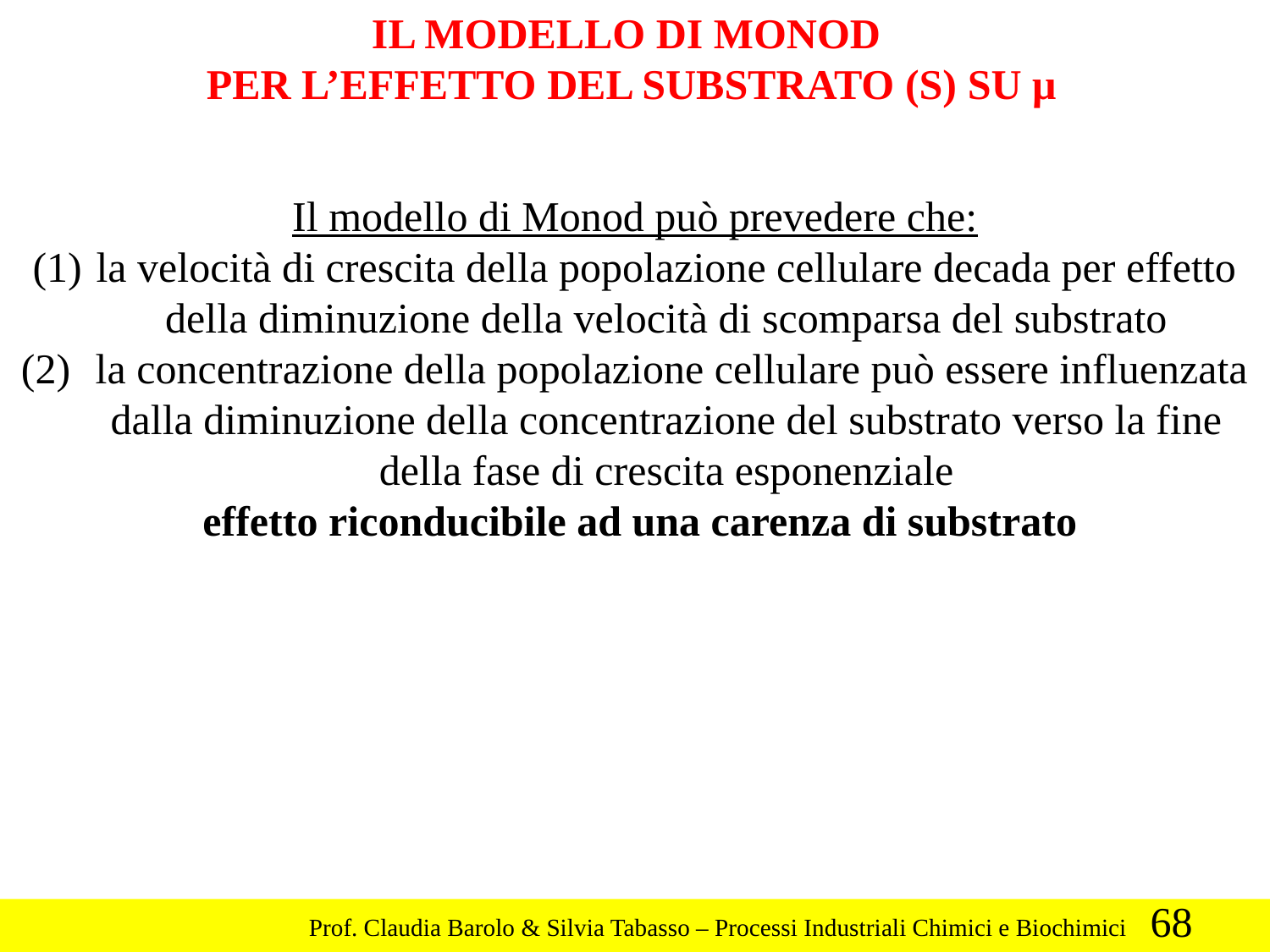

IL MODELLO DI MONOD
PER L’EFFETTO DEL SUBSTRATO (S) SU μ

Il modello di Monod può prevedere che:
la velocità di crescita della popolazione cellulare decada per effetto della diminuzione della velocità di scomparsa del substrato
 la concentrazione della popolazione cellulare può essere influenzata dalla diminuzione della concentrazione del substrato verso la fine della fase di crescita esponenziale
 effetto riconducibile ad una carenza di substrato

68